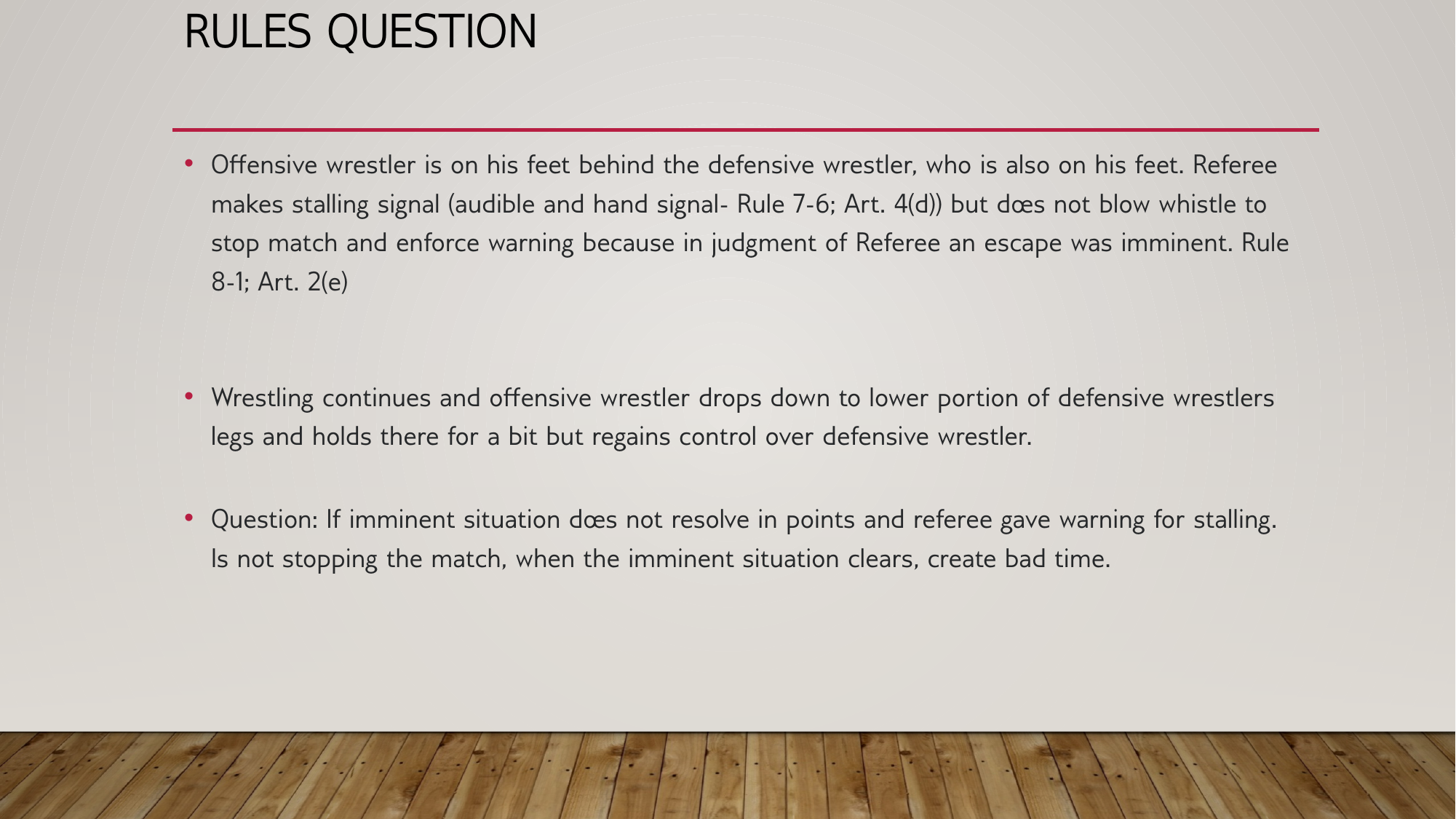

# Rules question
Offensive wrestler is on his feet behind the defensive wrestler, who is also on his feet. Referee makes stalling signal (audible and hand signal- Rule 7-6; Art. 4(d)) but does not blow whistle to stop match and enforce warning because in judgment of Referee an escape was imminent. Rule 8-1; Art. 2(e)
Wrestling continues and offensive wrestler drops down to lower portion of defensive wrestlers legs and holds there for a bit but regains control over defensive wrestler.
Question: If imminent situation does not resolve in points and referee gave warning for stalling.  Is not stopping the match, when the imminent situation clears, create bad time.